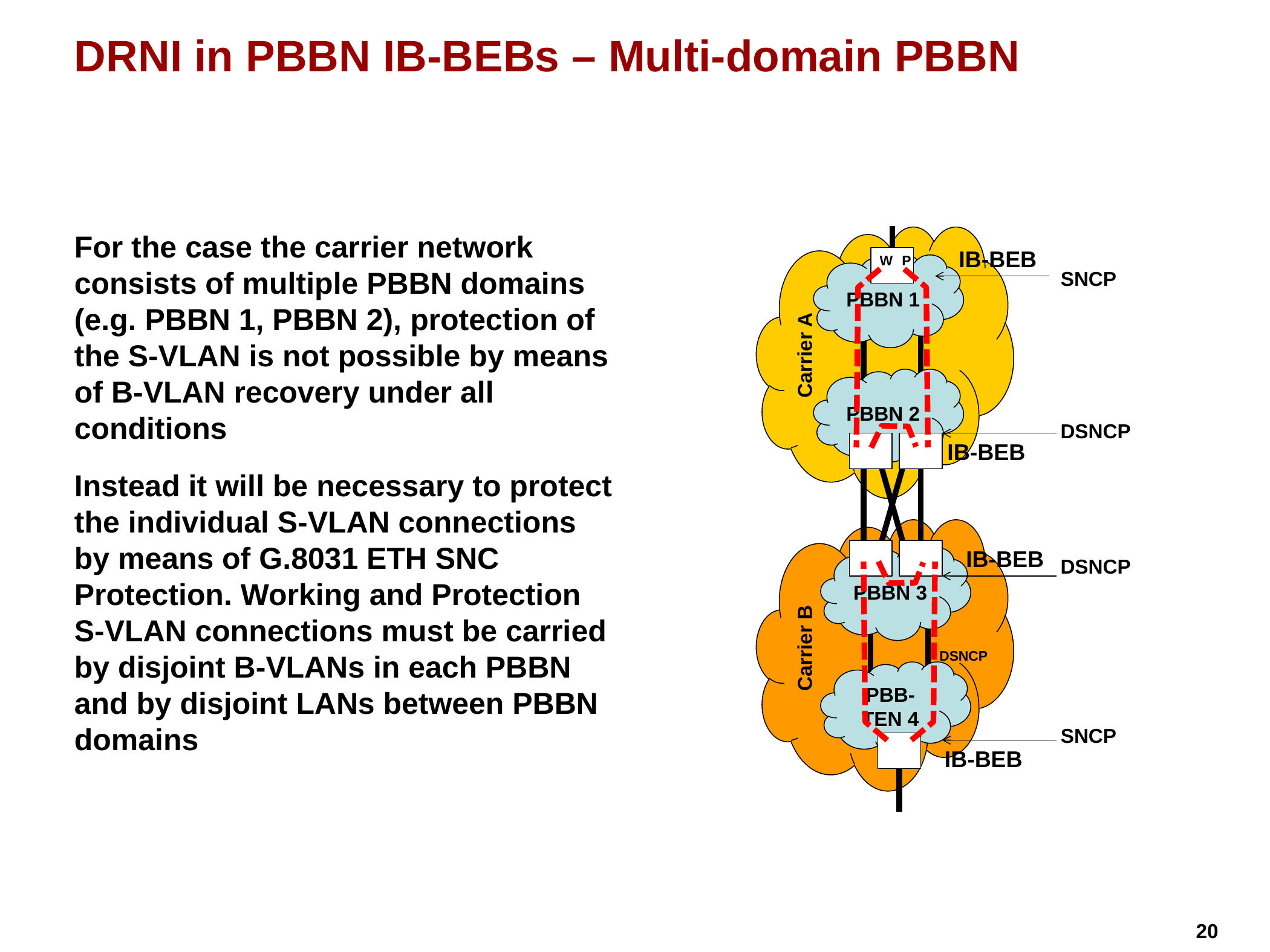

# DRNI in PBBN IB-BEBs – Multi-domain PBBN
For the case the carrier network consists of multiple PBBN domains (e.g. PBBN 1, PBBN 2), protection of the S-VLAN is not possible by means of B-VLAN recovery under all conditions
Instead it will be necessary to protect the individual S-VLAN connections by means of G.8031 ETH SNC Protection. Working and Protection S-VLAN connections must be carried by disjoint B-VLANs in each PBBN and by disjoint LANs between PBBN domains

Carrier A
IB-BEB

W
P
PBBN 1
SNCP

PBBN 2
DSNCP

IB-BEB
Carrier B

IB-BEB
PBBN 3
DSNCP

DSNCP
PBB-TEN 4
SNCP

IB-BEB